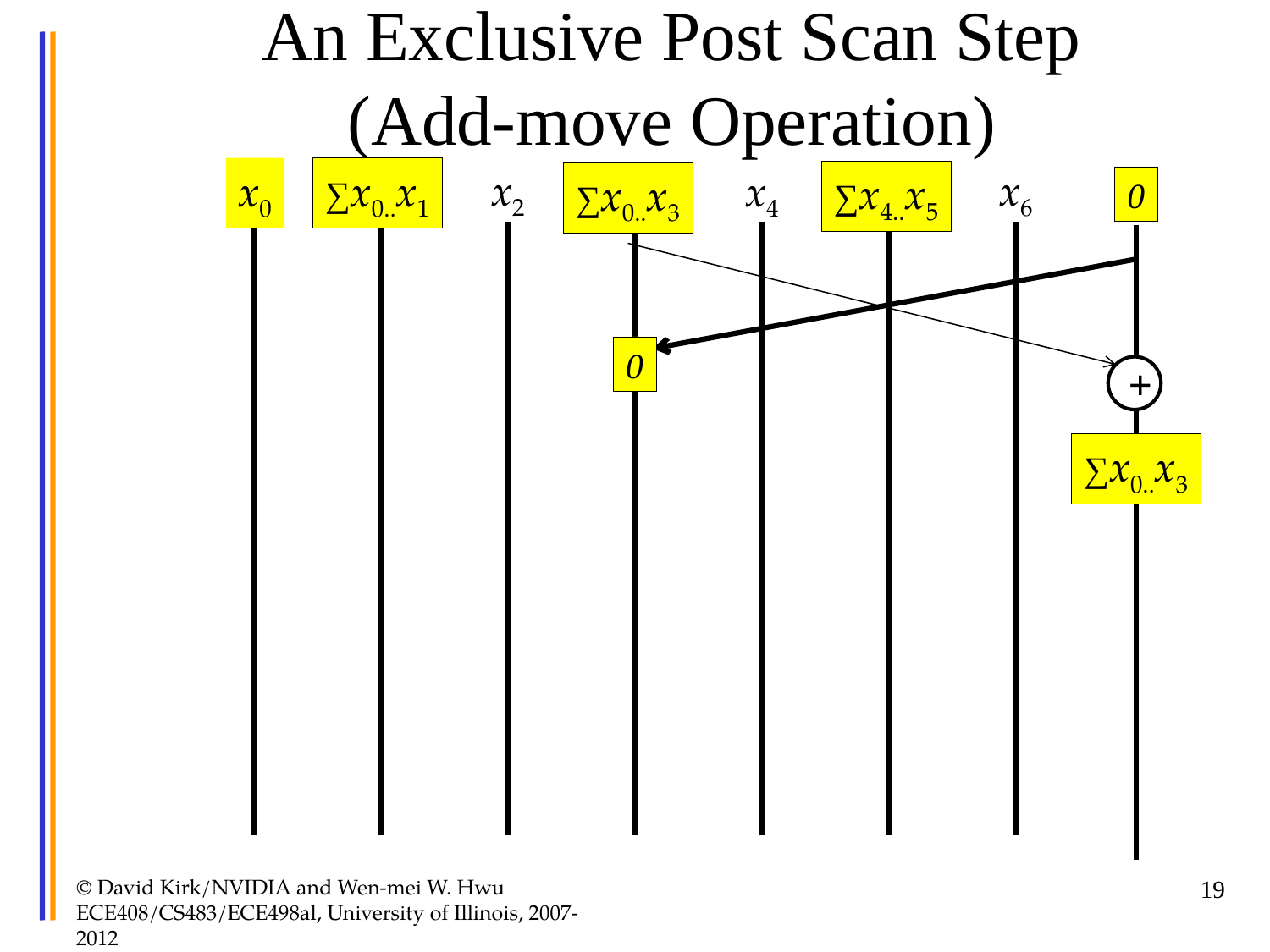

# An Exclusive Post Scan Step (Add-move Operation)
x2
x6
x0
∑x0..x1
x4
∑x4..x5
∑x0..x3
0
0
+
∑x0..x3
© David Kirk/NVIDIA and Wen-mei W. Hwu  ECE408/CS483/ECE498al, University of Illinois, 2007-2012
19